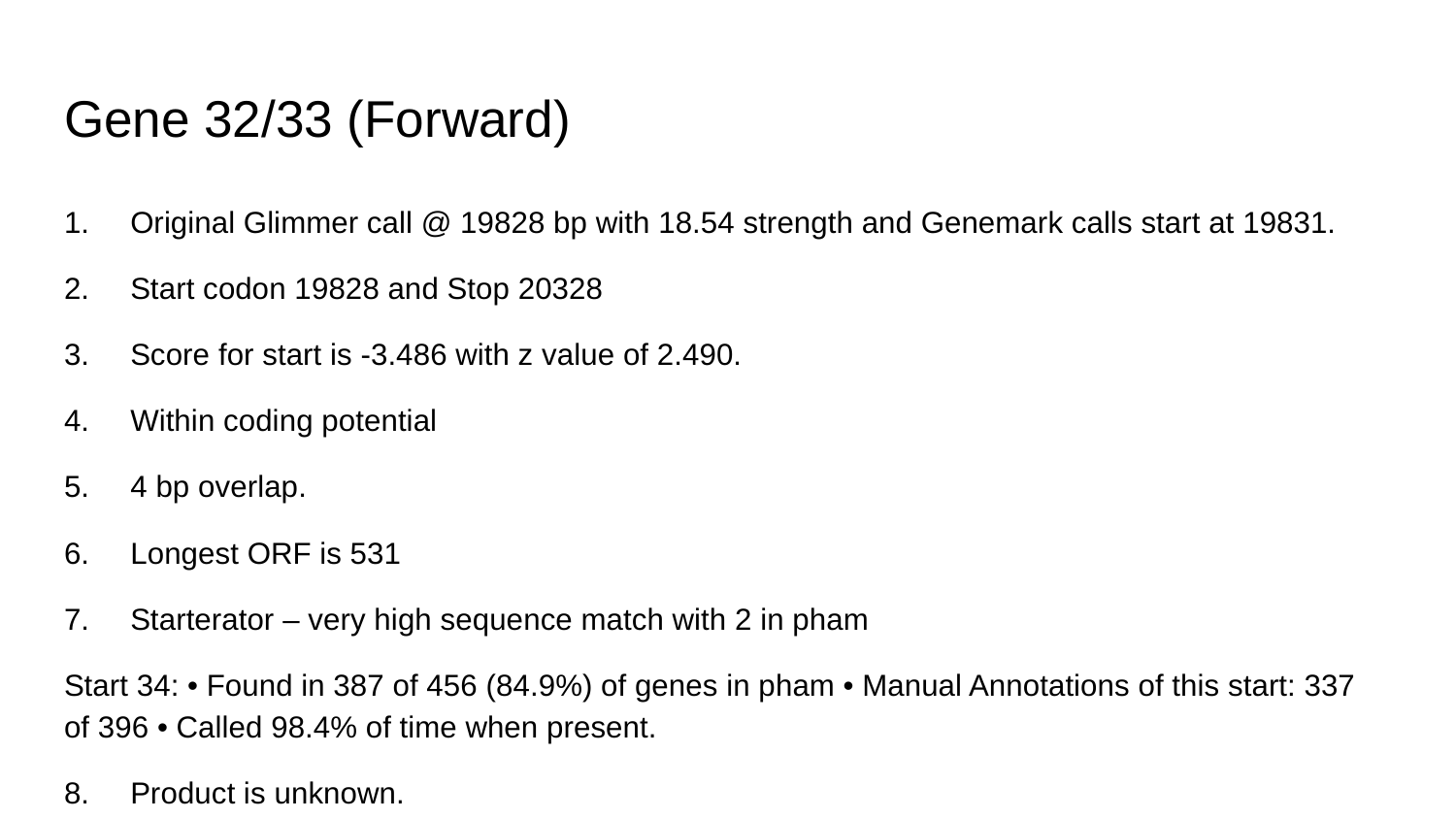

# Gene 32/33 (Forward)
1.      Original Glimmer call @ 19828 bp with 18.54 strength and Genemark calls start at 19831.
2.      Start codon 19828 and Stop 20328
3.      Score for start is -3.486 with z value of 2.490.
4.      Within coding potential
5.      4 bp overlap.
6.      Longest ORF is 531
7.      Starterator – very high sequence match with 2 in pham
Start 34: • Found in 387 of 456 (84.9%) of genes in pham • Manual Annotations of this start: 337 of 396 • Called 98.4% of time when present.
8.      Product is unknown.